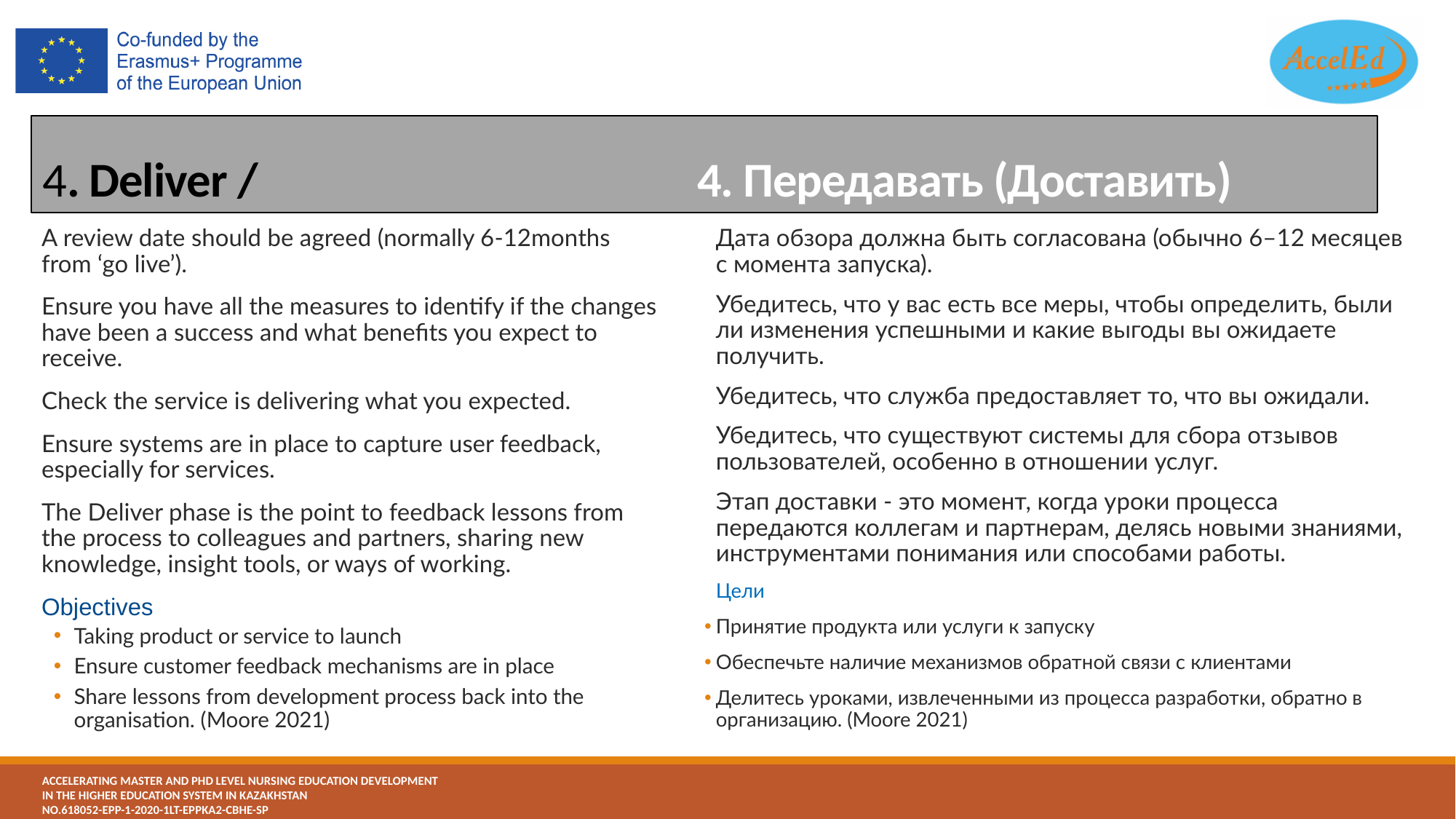

# 4. Deliver / 				4. Передавать (Доставить)
A review date should be agreed (normally 6-12months from ‘go live’).
Ensure you have all the measures to identify if the changes have been a success and what benefits you expect to receive.
Check the service is delivering what you expected.
Ensure systems are in place to capture user feedback, especially for services.
The Deliver phase is the point to feedback lessons from the process to colleagues and partners, sharing new knowledge, insight tools, or ways of working.
Objectives
Taking product or service to launch
Ensure customer feedback mechanisms are in place
Share lessons from development process back into the organisation. (Moore 2021)

Дата обзора должна быть согласована (обычно 6–12 месяцев с момента запуска).
Убедитесь, что у вас есть все меры, чтобы определить, были ли изменения успешными и какие выгоды вы ожидаете получить.
Убедитесь, что служба предоставляет то, что вы ожидали.
Убедитесь, что существуют системы для сбора отзывов пользователей, особенно в отношении услуг.
Этап доставки - это момент, когда уроки процесса передаются коллегам и партнерам, делясь новыми знаниями, инструментами понимания или способами работы.
Цели
Принятие продукта или услуги к запуску
Обеспечьте наличие механизмов обратной связи с клиентами
Делитесь уроками, извлеченными из процесса разработки, обратно в организацию. (Moore 2021)